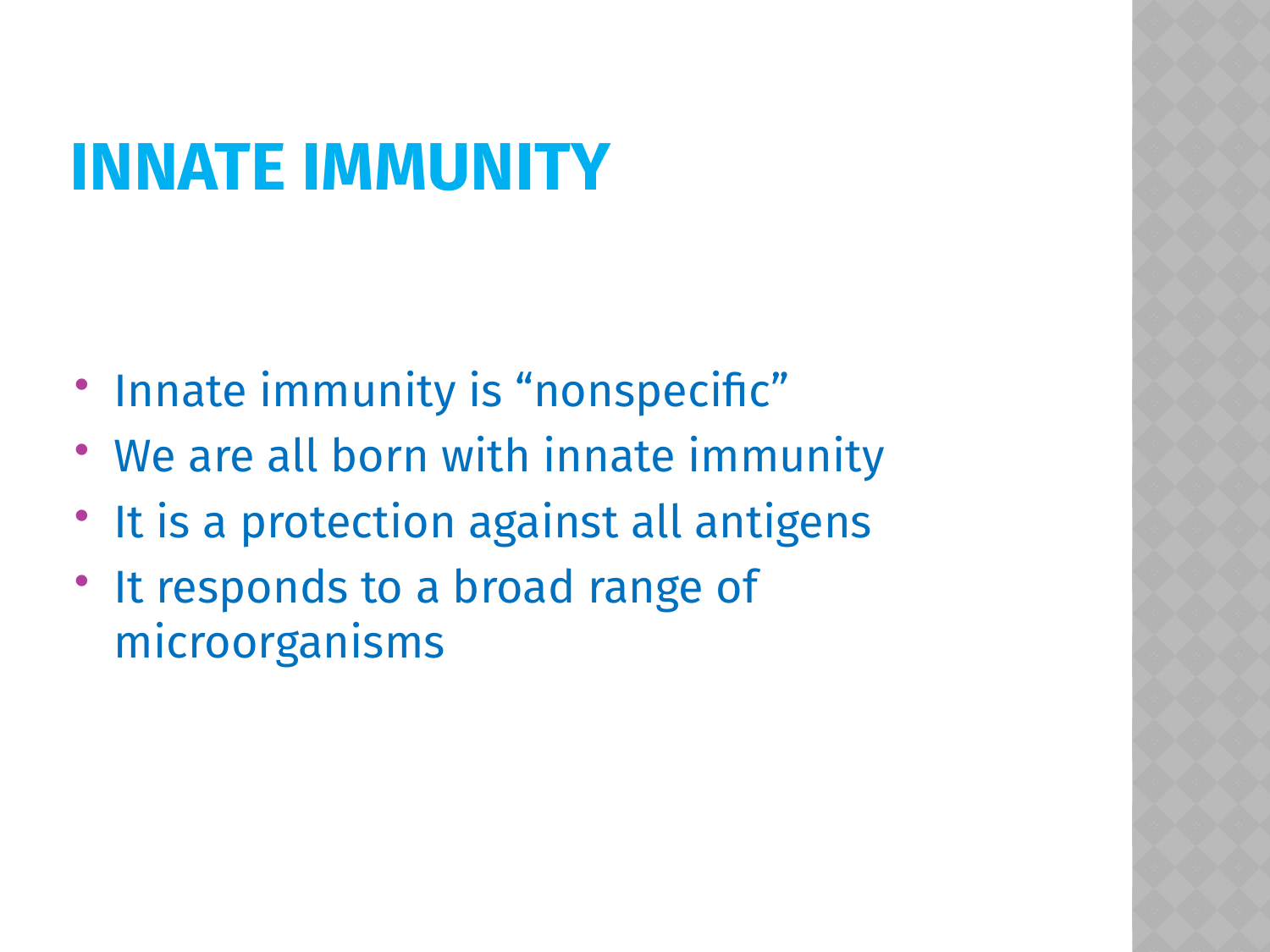

# INNATE IMMUNITY

Innate immunity is “nonspecific”
We are all born with innate immunity
It is a protection against all antigens
It responds to a broad range of microorganisms